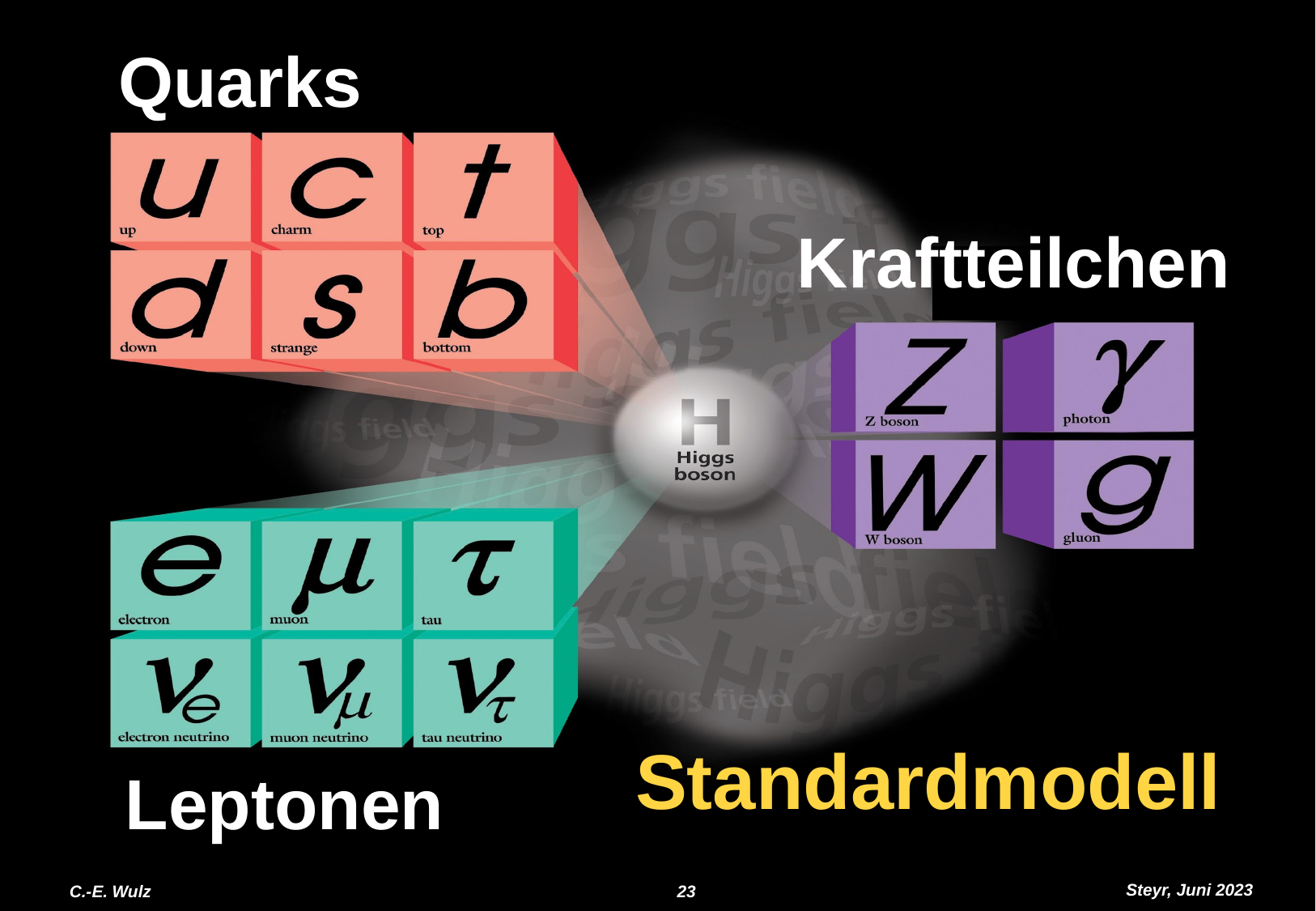

Quarks

Kraftteilchen

Standardmodell
Leptonen

Steyr, Juni 2023
C.-E. Wulz
23